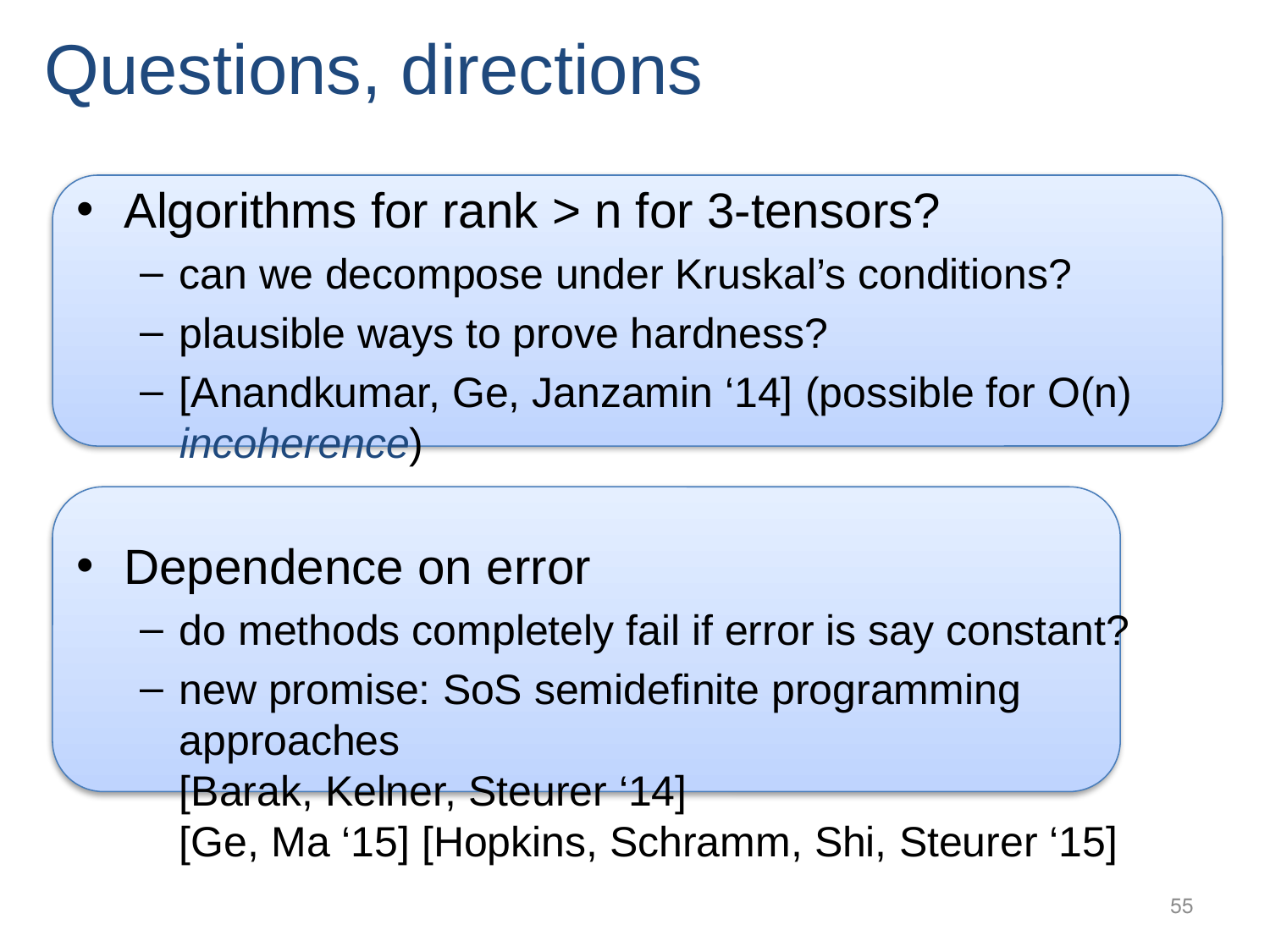

# Questions, directions

Algorithms for rank > n for 3-tensors?
can we decompose under Kruskal’s conditions?
plausible ways to prove hardness?
[Anandkumar, Ge, Janzamin ‘14] (possible for O(n) incoherence)

Dependence on error
do methods completely fail if error is say constant?
new promise: SoS semidefinite programming approaches
[Barak, Kelner, Steurer ‘14]
[Ge, Ma ‘15] [Hopkins, Schramm, Shi, Steurer ‘15]

55